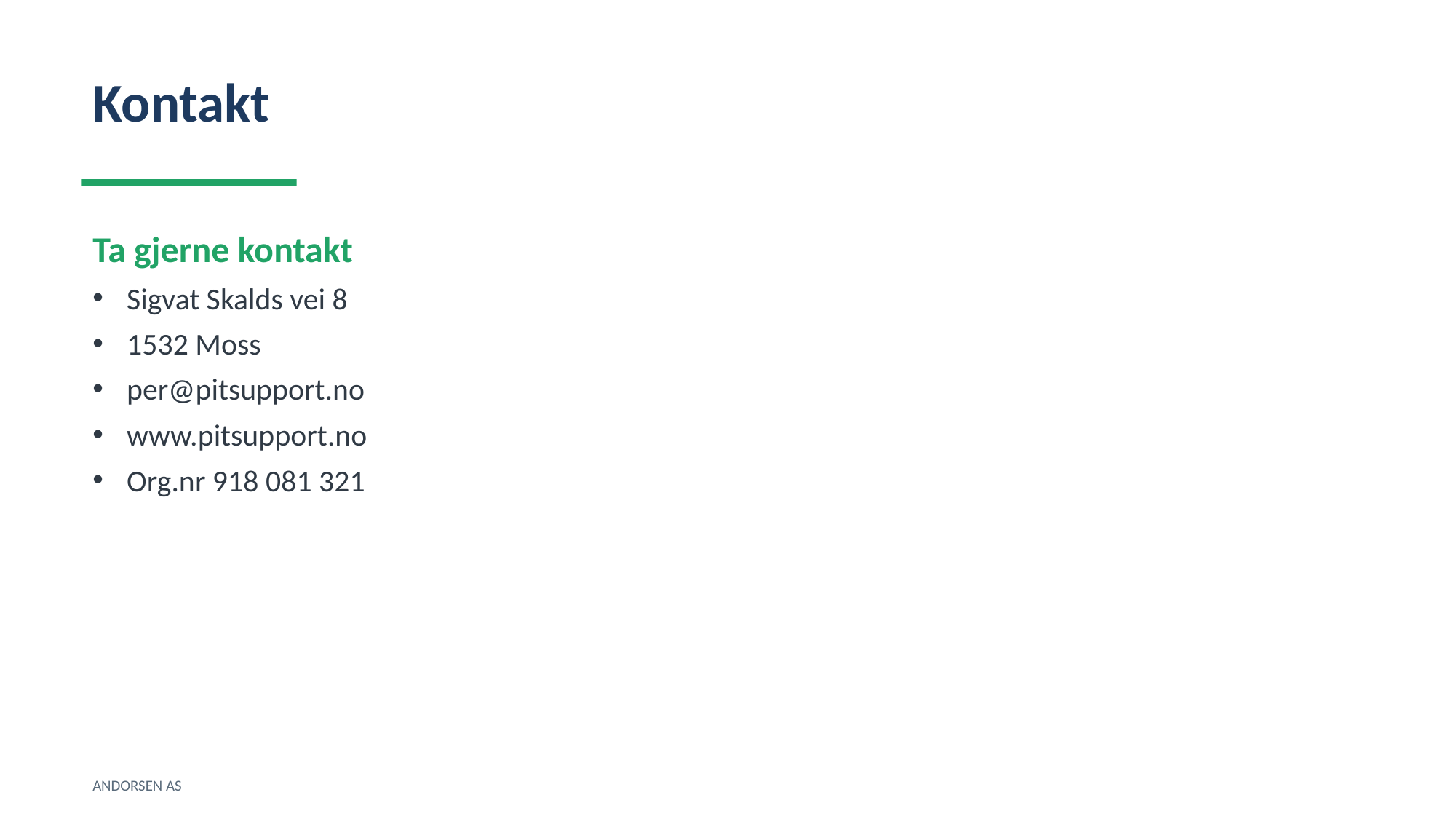

Kontakt

Ta gjerne kontakt
Sigvat Skalds vei 8
1532 Moss
per@pitsupport.no
www.pitsupport.no
Org.nr 918 081 321
ANDORSEN AS